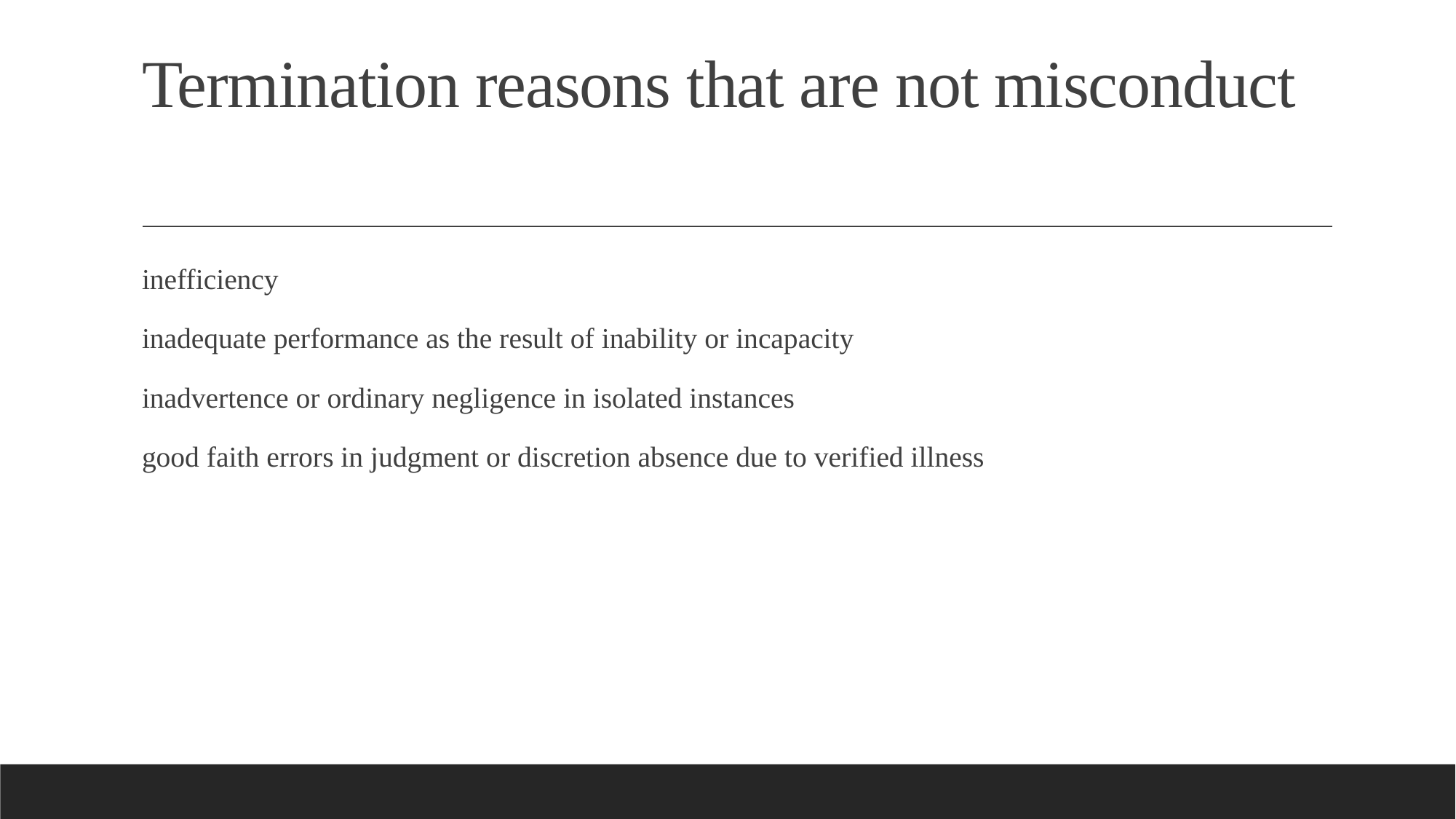

# Termination reasons that are not misconduct
inefficiency
inadequate performance as the result of inability or incapacity
inadvertence or ordinary negligence in isolated instances
good faith errors in judgment or discretion absence due to verified illness